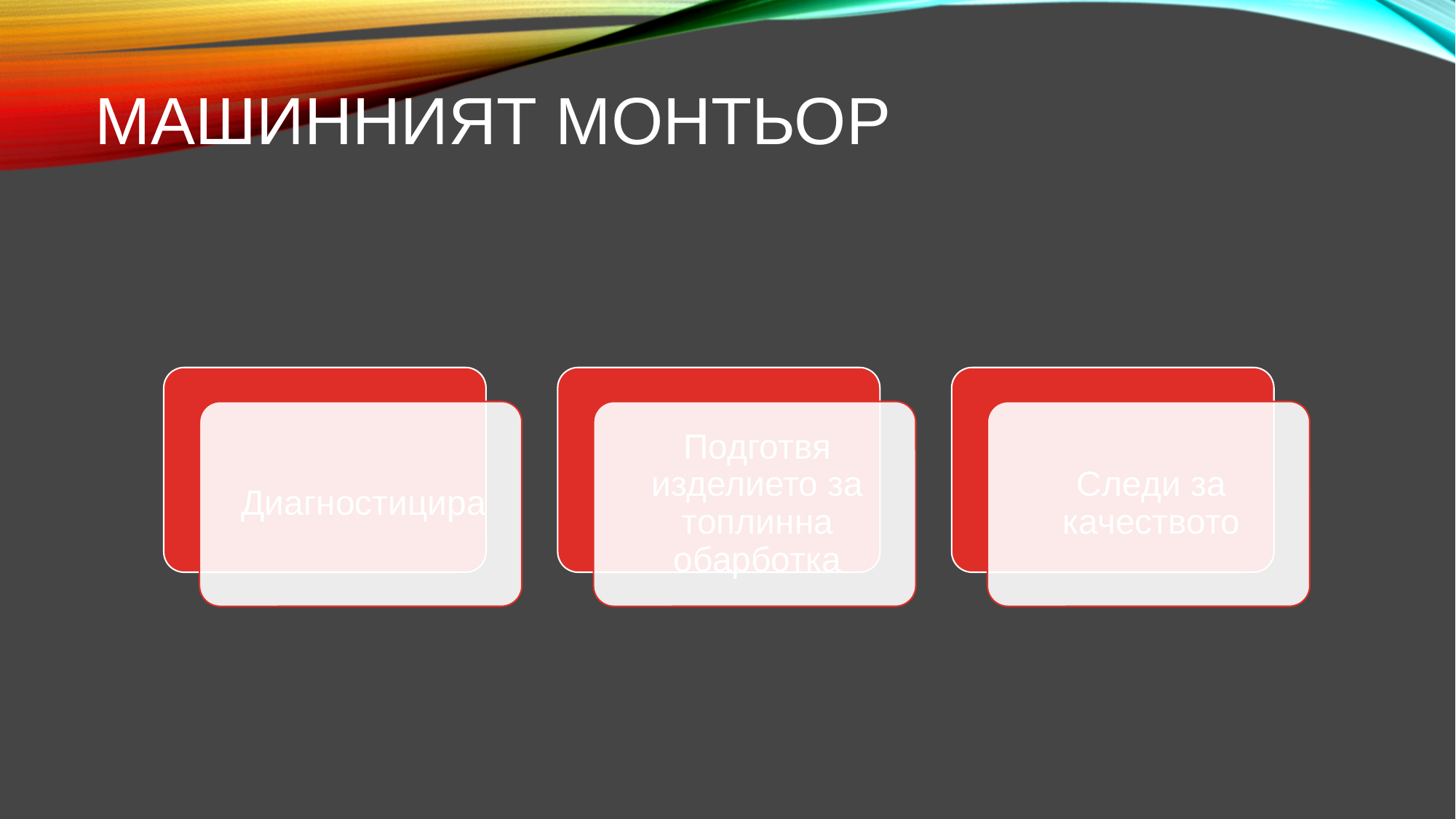

# машинният мОНТьор
Диагностицира
Подготвя изделието за топлинна обарботка
Следи за качеството